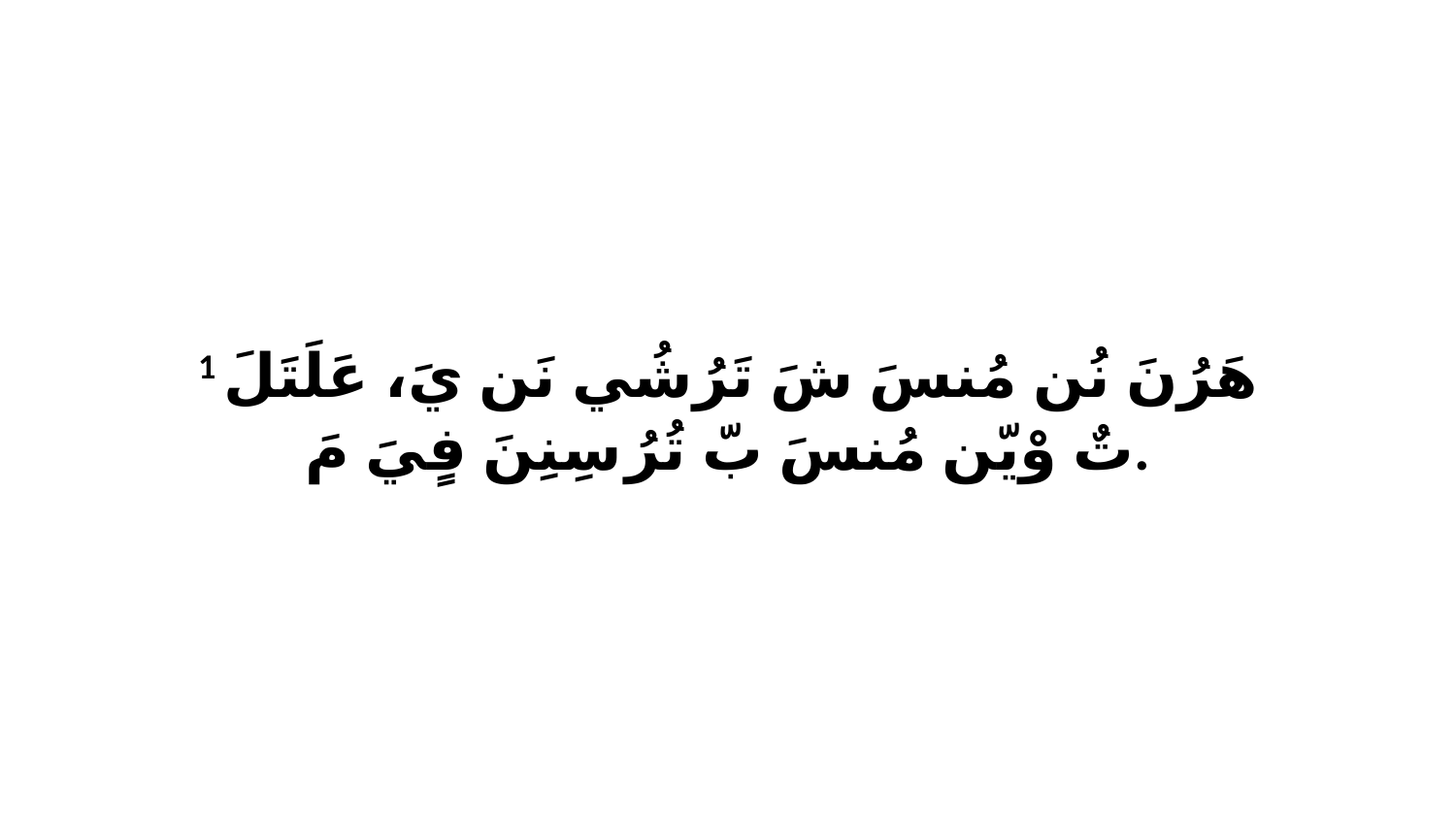

1 هَرُنَ نُن مُنسَ شَ تَرُشُي نَن يَ، عَلَتَلَ تٌ وْيّن مُنسَ بّ تُرُ سِنِنَ فٍيَ مَ.